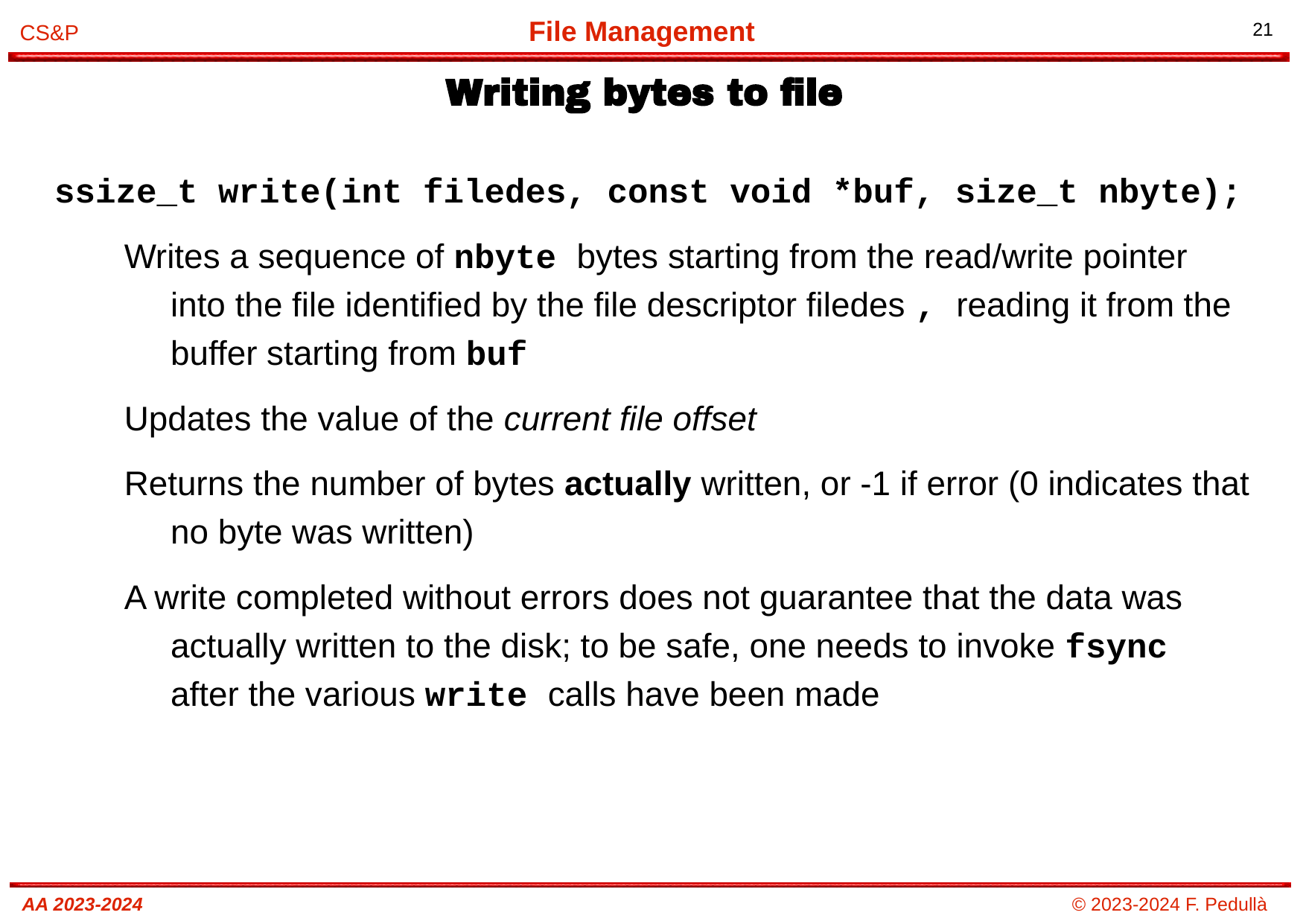

Writing bytes to file
# ssize_t write(int filedes, const void *buf, size_t nbyte);
Writes a sequence of nbyte bytes starting from the read/write pointer into the file identified by the file descriptor filedes , reading it from the buffer starting from buf
Updates the value of the current file offset
Returns the number of bytes actually written, or -1 if error (0 indicates that no byte was written)
A write completed without errors does not guarantee that the data was actually written to the disk; to be safe, one needs to invoke fsync after the various write calls have been made